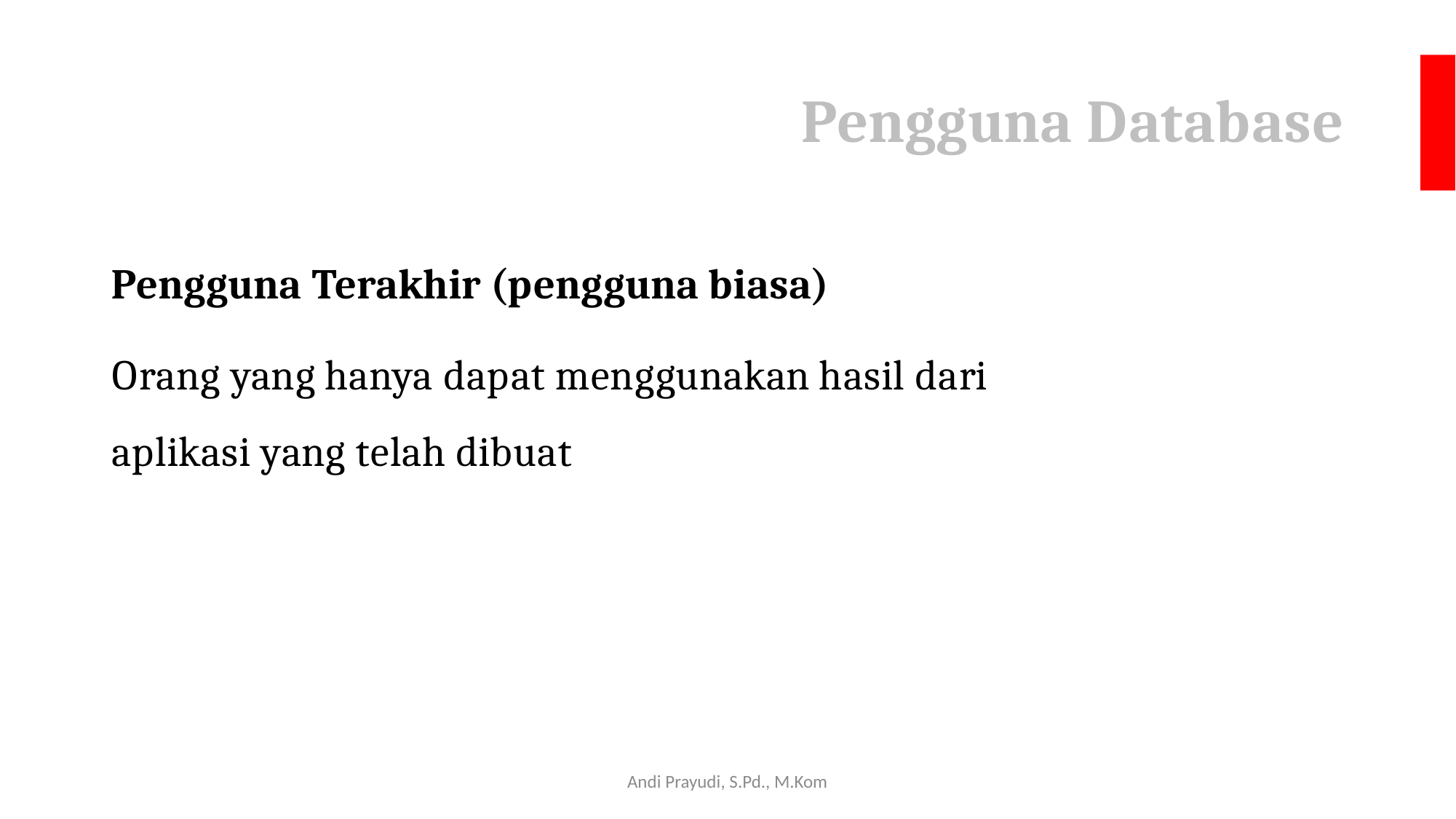

#
Pengguna Database

Pengguna Terakhir (pengguna biasa)
Orang yang hanya dapat menggunakan hasil dari aplikasi yang telah dibuat
Andi Prayudi, S.Pd., M.Kom